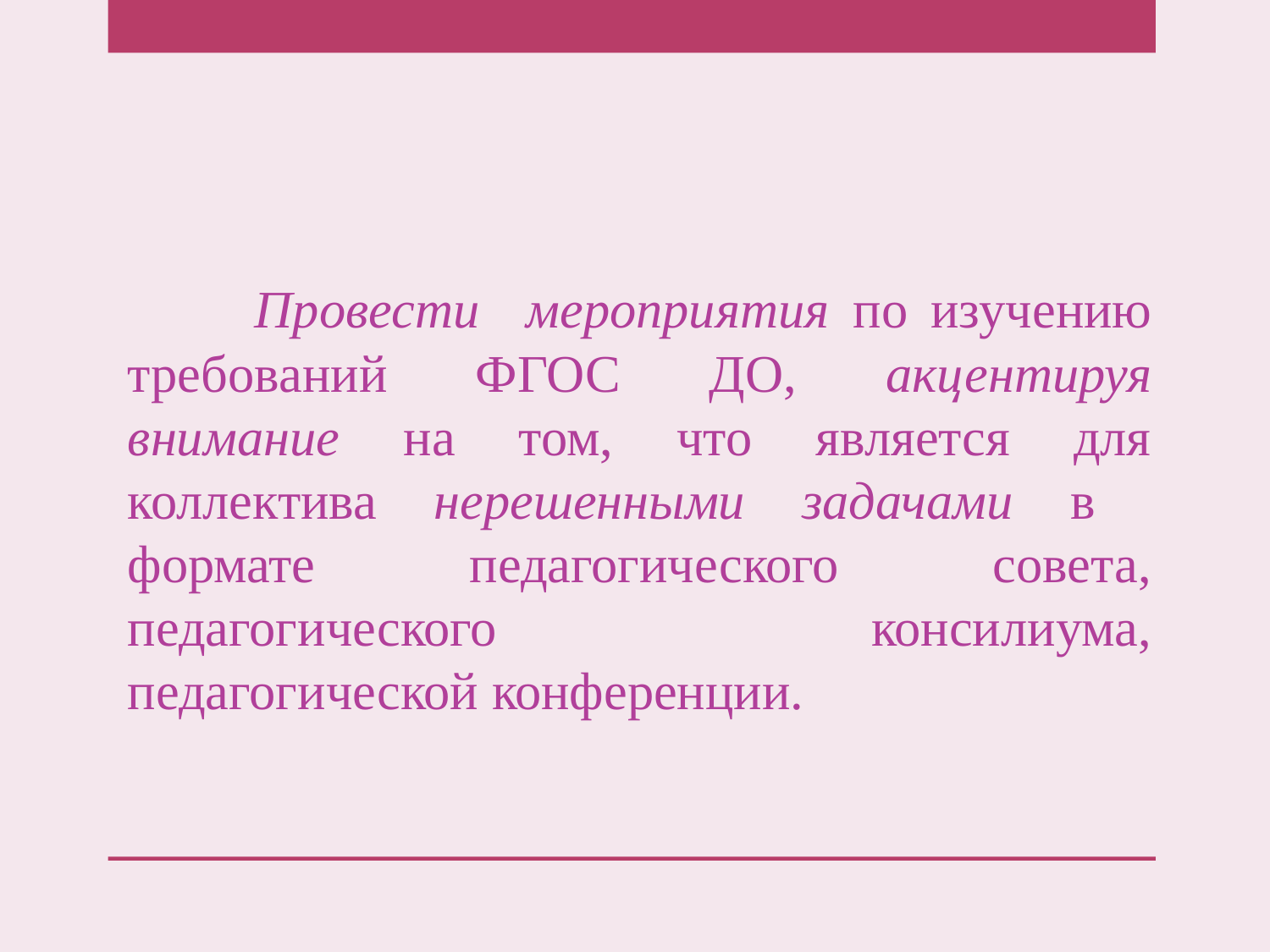

Провести  мероприятия по изучению требований ФГОС ДО, акцентируя внимание на том, что является для коллектива нерешенными задачами в  формате педагогического совета, педагогического консилиума, педагогической конференции.